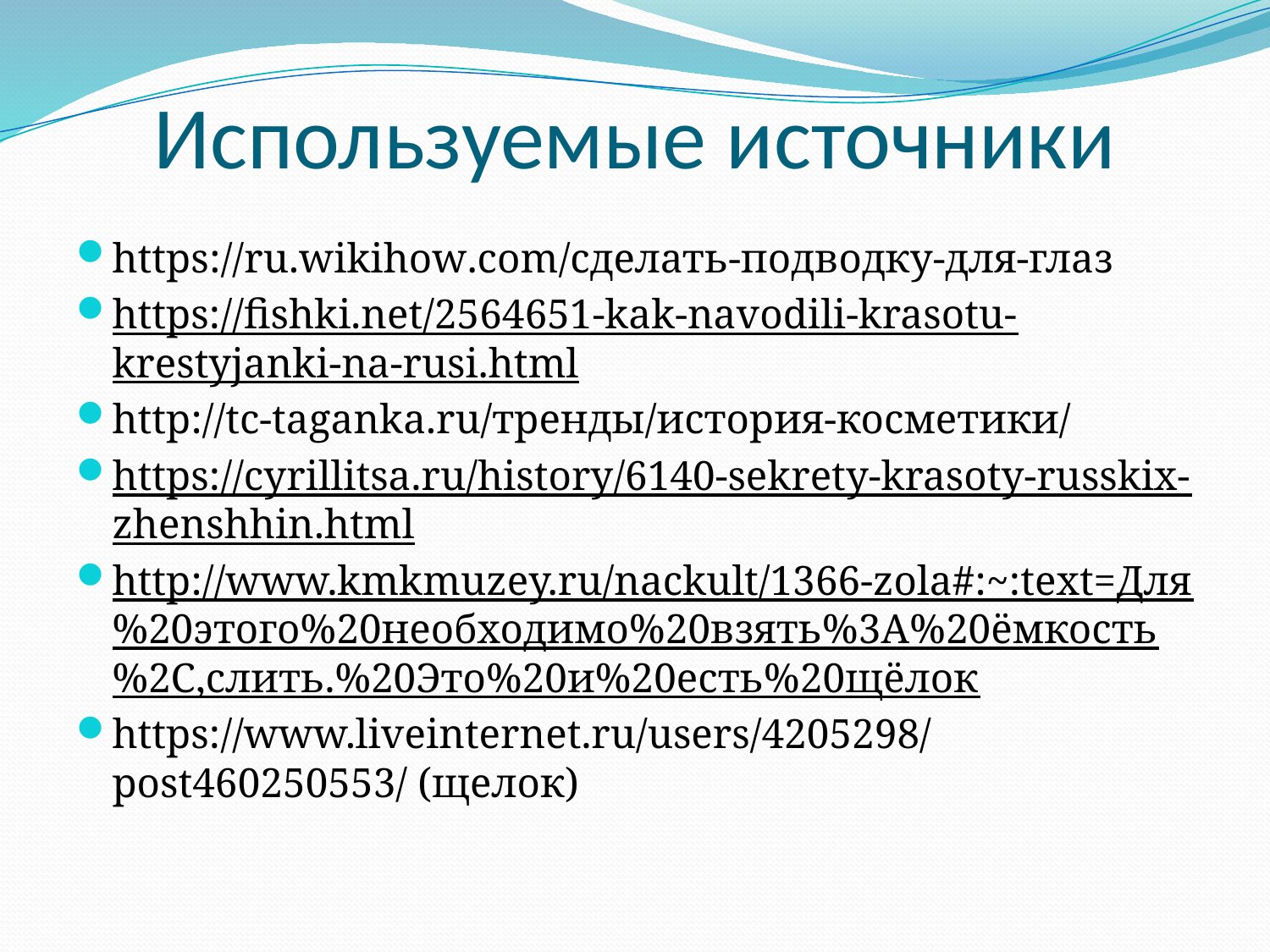

# Используемые источники
https://ru.wikihow.com/сделать-подводку-для-глаз
https://fishki.net/2564651-kak-navodili-krasotu-krestyjanki-na-rusi.html
http://tc-taganka.ru/тренды/история-косметики/
https://cyrillitsa.ru/history/6140-sekrety-krasoty-russkix-zhenshhin.html
http://www.kmkmuzey.ru/nackult/1366-zola#:~:text=Для%20этого%20необходимо%20взять%3A%20ёмкость%2C,слить.%20Это%20и%20есть%20щёлок
https://www.liveinternet.ru/users/4205298/post460250553/ (щелок)